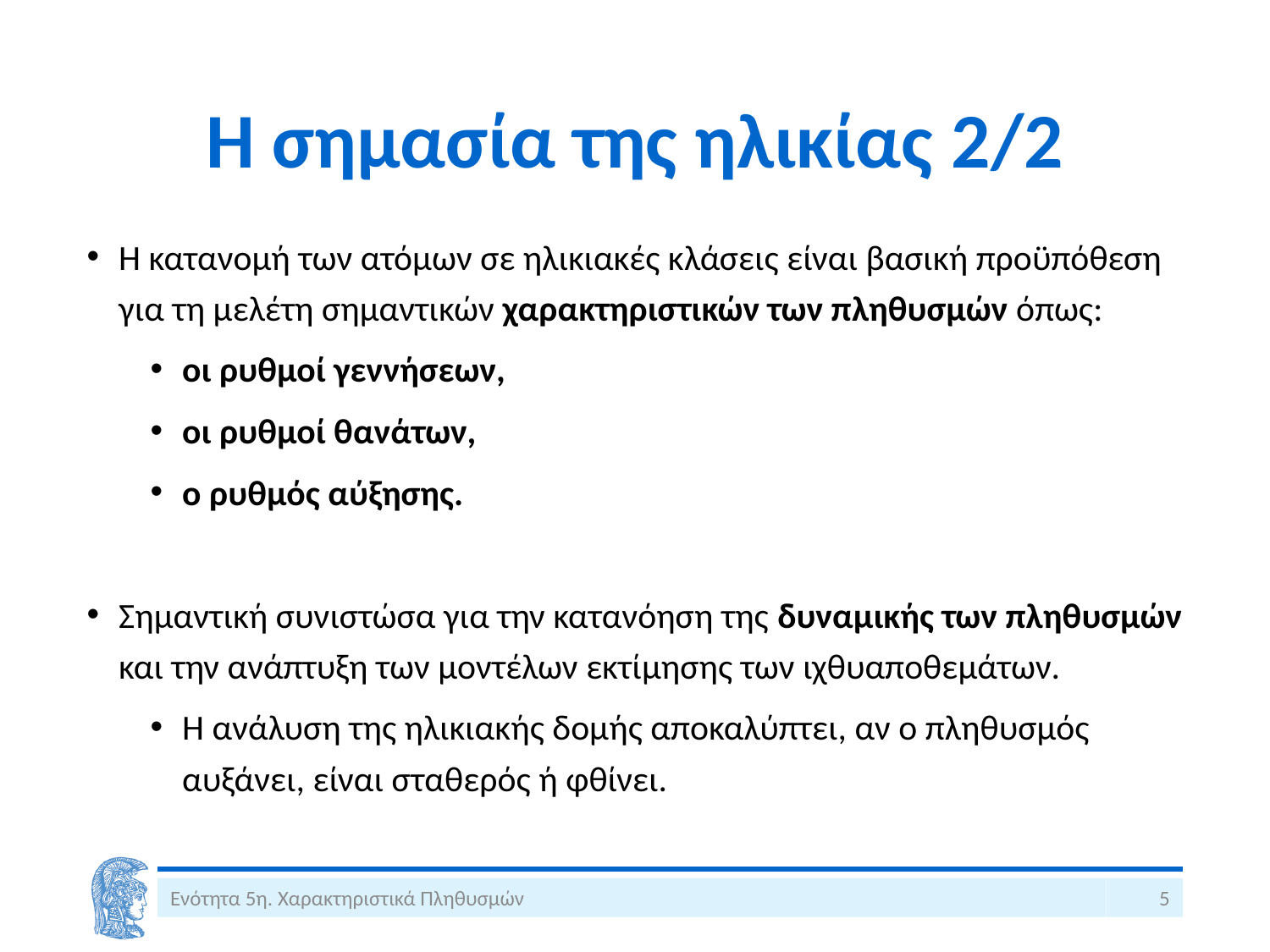

# Η σημασία της ηλικίας 2/2
Η κατανομή των ατόμων σε ηλικιακές κλάσεις είναι βασική προϋπόθεση για τη μελέτη σημαντικών χαρακτηριστικών των πληθυσμών όπως:
οι ρυθμοί γεννήσεων,
οι ρυθμοί θανάτων,
ο ρυθμός αύξησης.

Σημαντική συνιστώσα για την κατανόηση της δυναμικής των πληθυσμών και την ανάπτυξη των μοντέλων εκτίμησης των ιχθυαποθεμάτων.
Η ανάλυση της ηλικιακής δομής αποκαλύπτει, αν ο πληθυσμός αυξάνει, είναι σταθερός ή φθίνει.

Ενότητα 5η. Χαρακτηριστικά Πληθυσμών
5